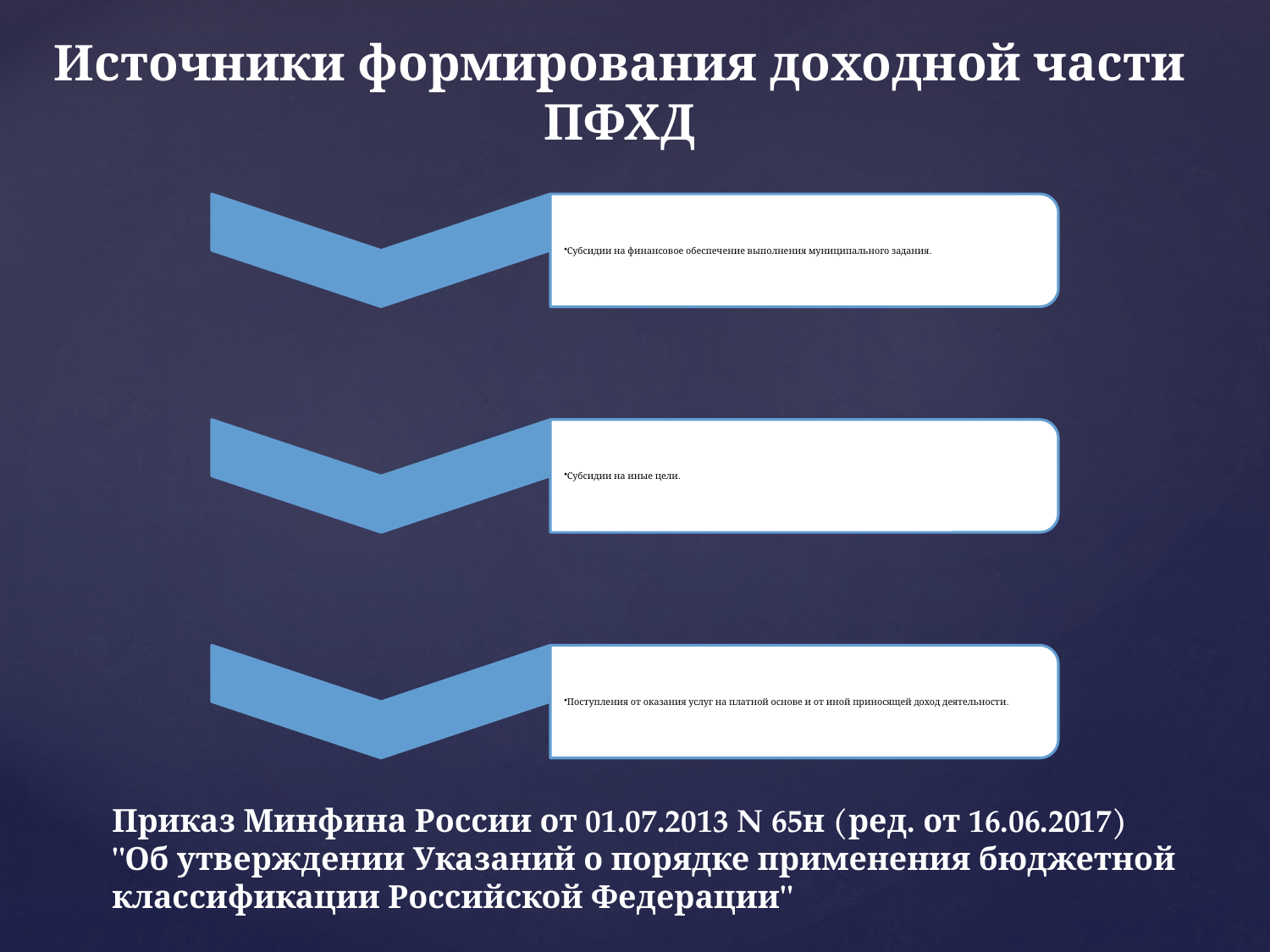

# Источники формирования доходной части ПФХД
Субсидии на финансовое обеспечение выполнения муниципального задания.
Субсидии на иные цели.
Поступления от оказания услуг на платной основе и от иной приносящей доход деятельности.
Приказ Минфина России от 01.07.2013 N 65н (ред. от 16.06.2017) "Об утверждении Указаний о порядке применения бюджетной классификации Российской Федерации"